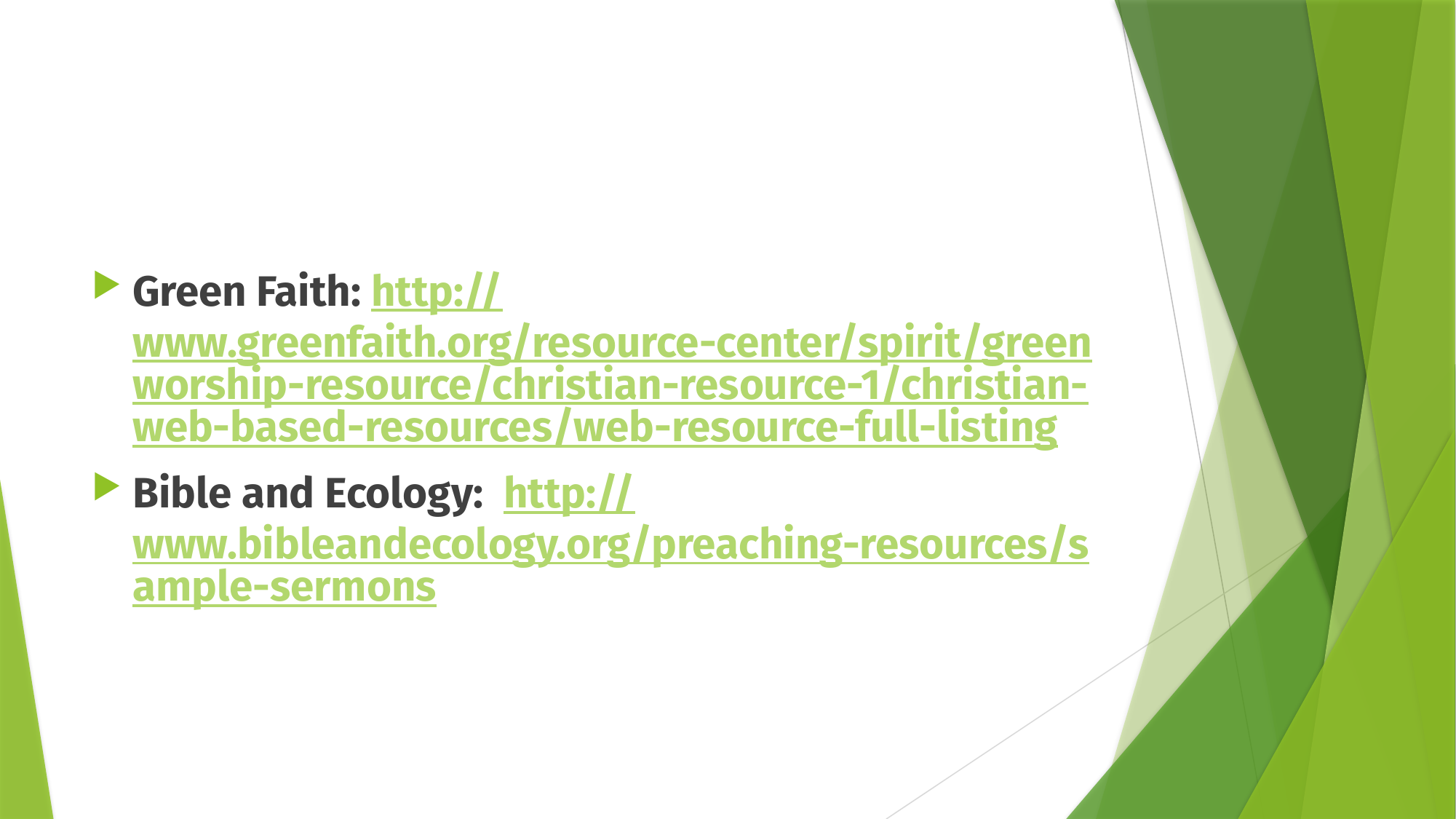

#
Green Faith: http://www.greenfaith.org/resource-center/spirit/greenworship-resource/christian-resource-1/christian-web-based-resources/web-resource-full-listing
Bible and Ecology:  http://www.bibleandecology.org/preaching-resources/sample-sermons